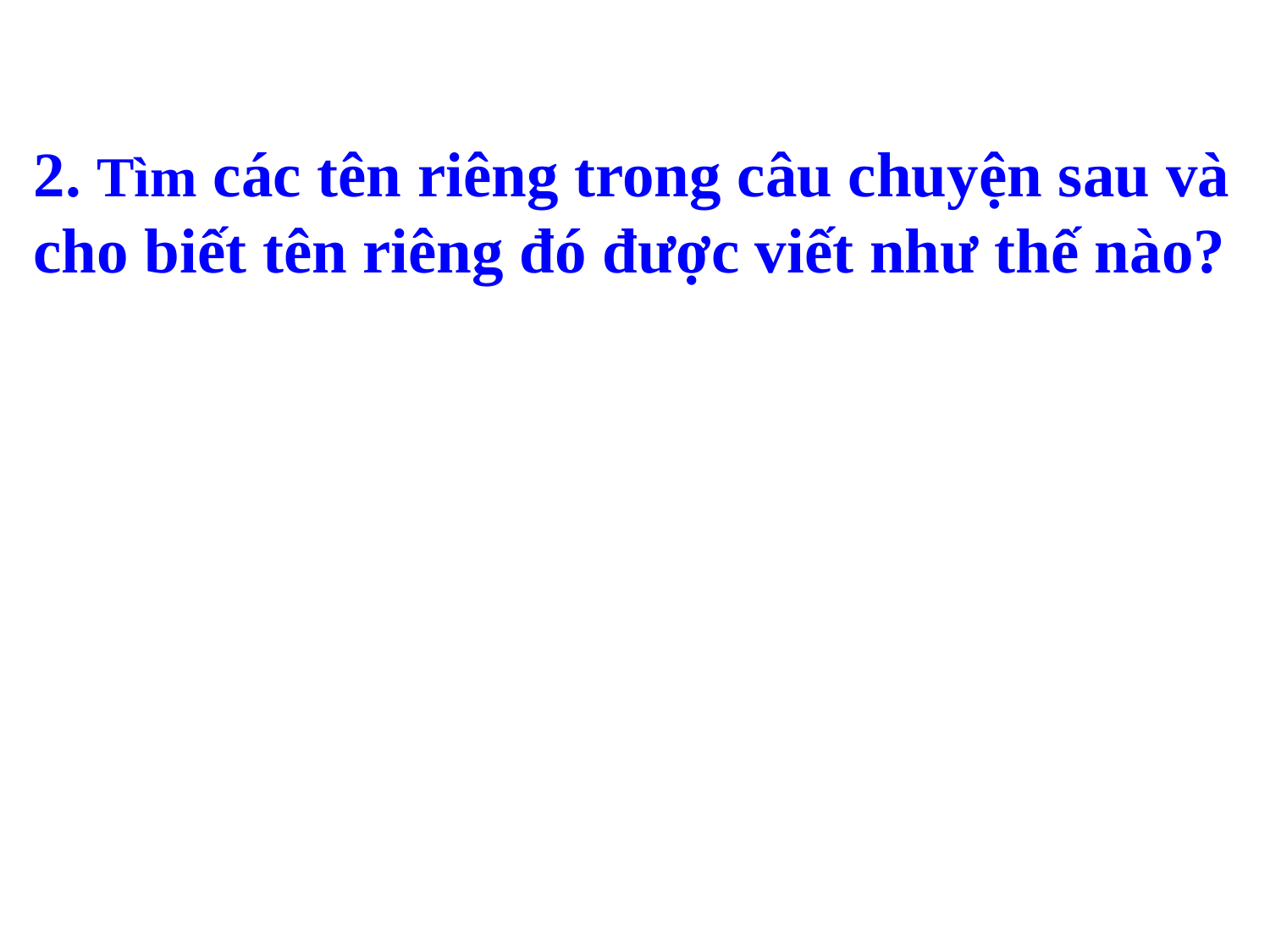

2. Tìm các tên riêng trong câu chuyện sau và cho biết tên riêng đó được viết như thế nào?